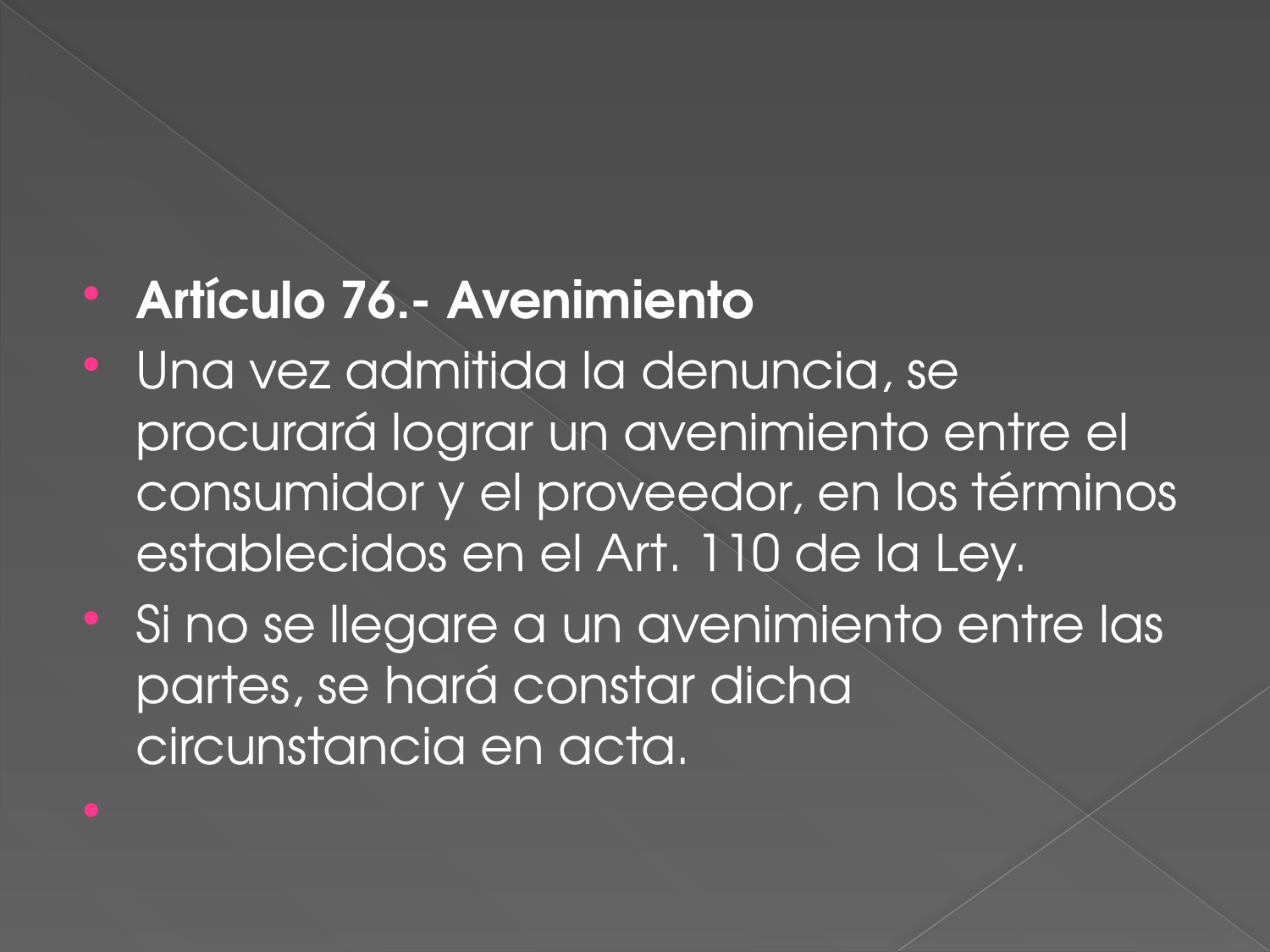

#
Artículo 76.- Avenimiento
Una vez admitida la denuncia, se procurará lograr un avenimiento entre el consumidor y el proveedor, en los términos establecidos en el Art. 110 de la Ley.
Si no se llegare a un avenimiento entre las partes, se hará constar dicha circunstancia en acta.